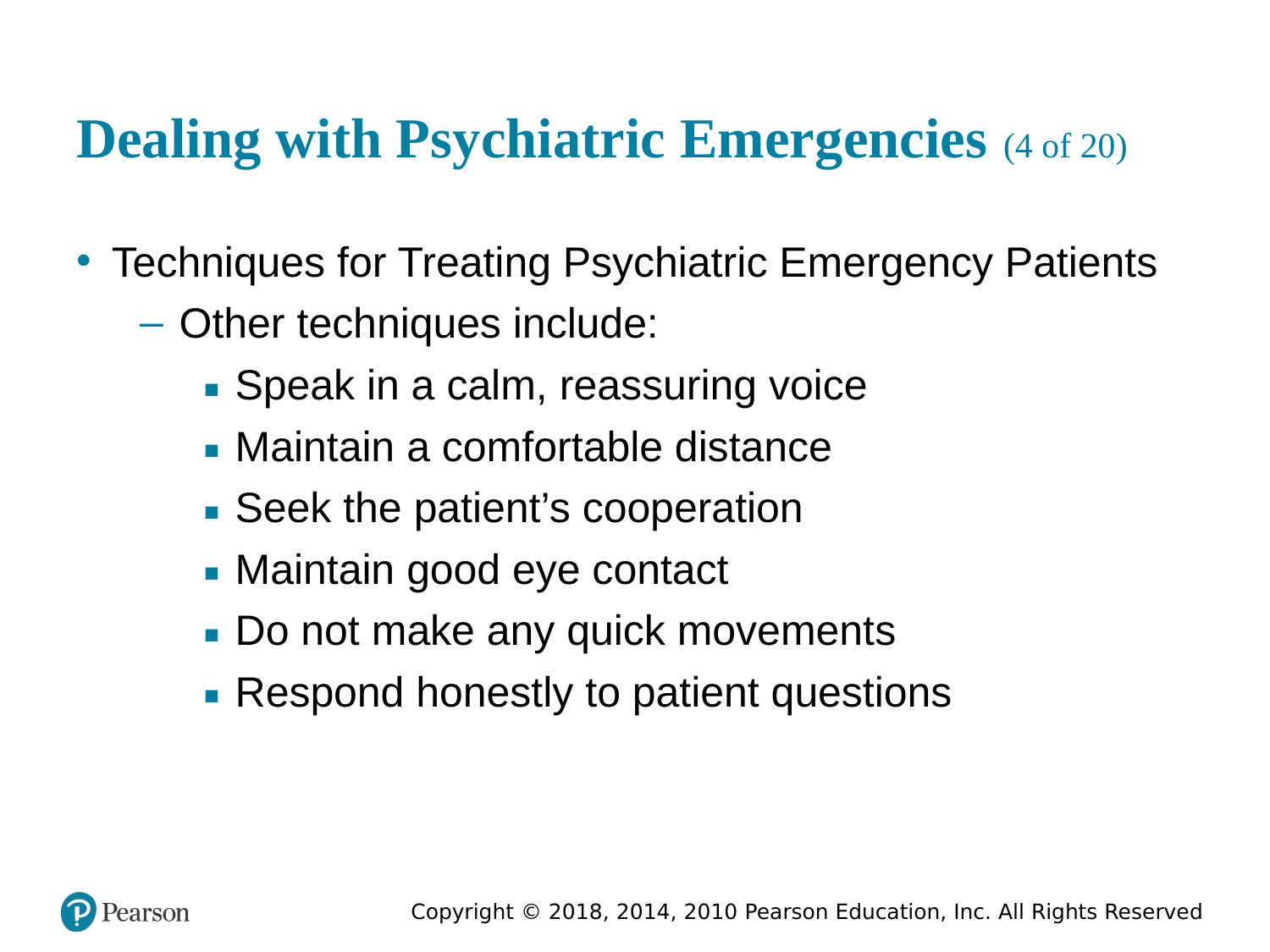

# Dealing with Psychiatric Emergencies (4 of 20)
Techniques for Treating Psychiatric Emergency Patients
Other techniques include:
Speak in a calm, reassuring voice
Maintain a comfortable distance
Seek the patient’s cooperation
Maintain good eye contact
Do not make any quick movements
Respond honestly to patient questions